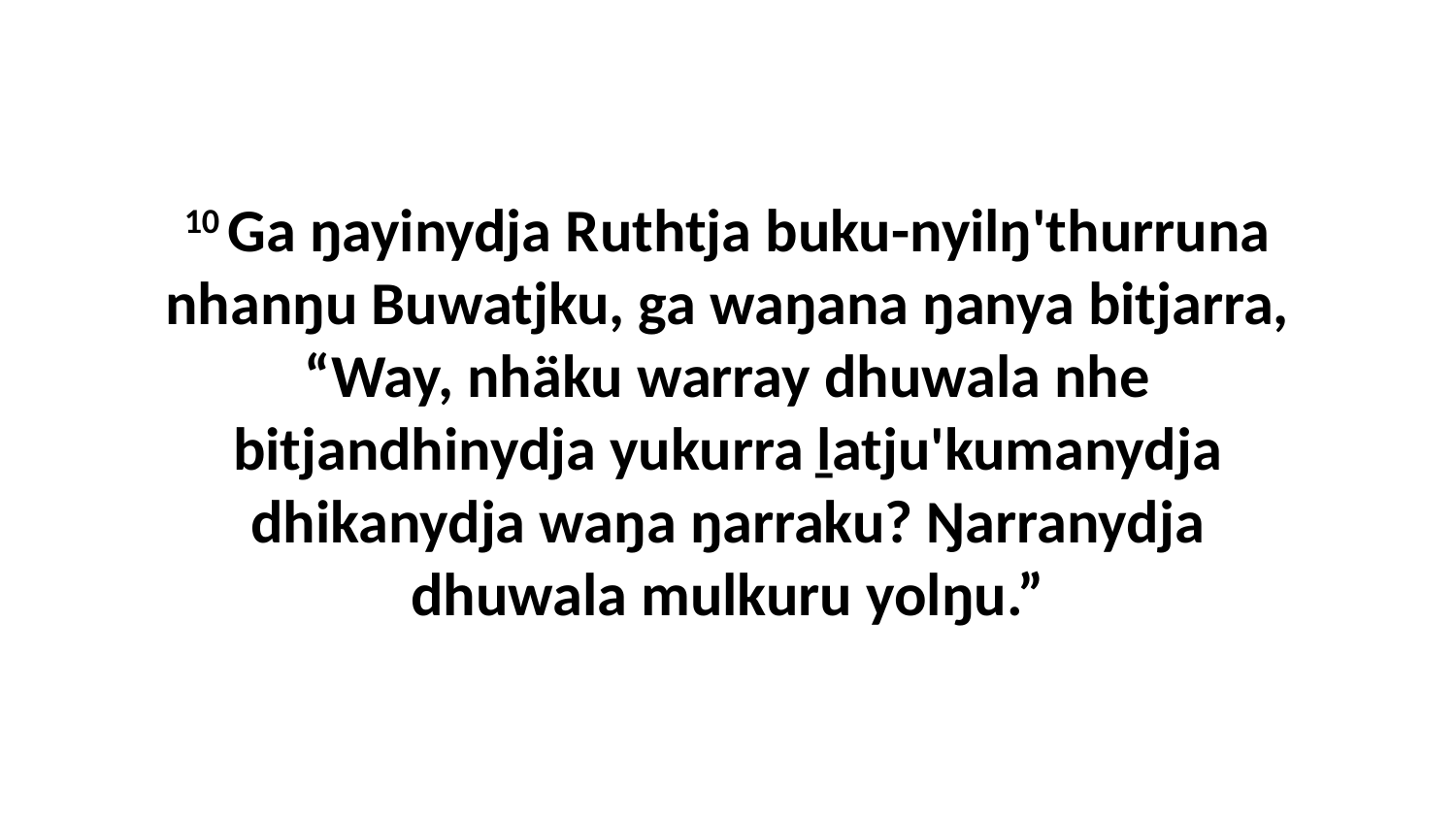

10 Ga ŋayinydja Ruthtja buku-nyilŋ'thurruna nhanŋu Buwatjku, ga waŋana ŋanya bitjarra, “Way, nhäku warray dhuwala nhe bitjandhinydja yukurra ḻatju'kumanydja dhikanydja waŋa ŋarraku? Ŋarranydja dhuwala mulkuru yolŋu.”